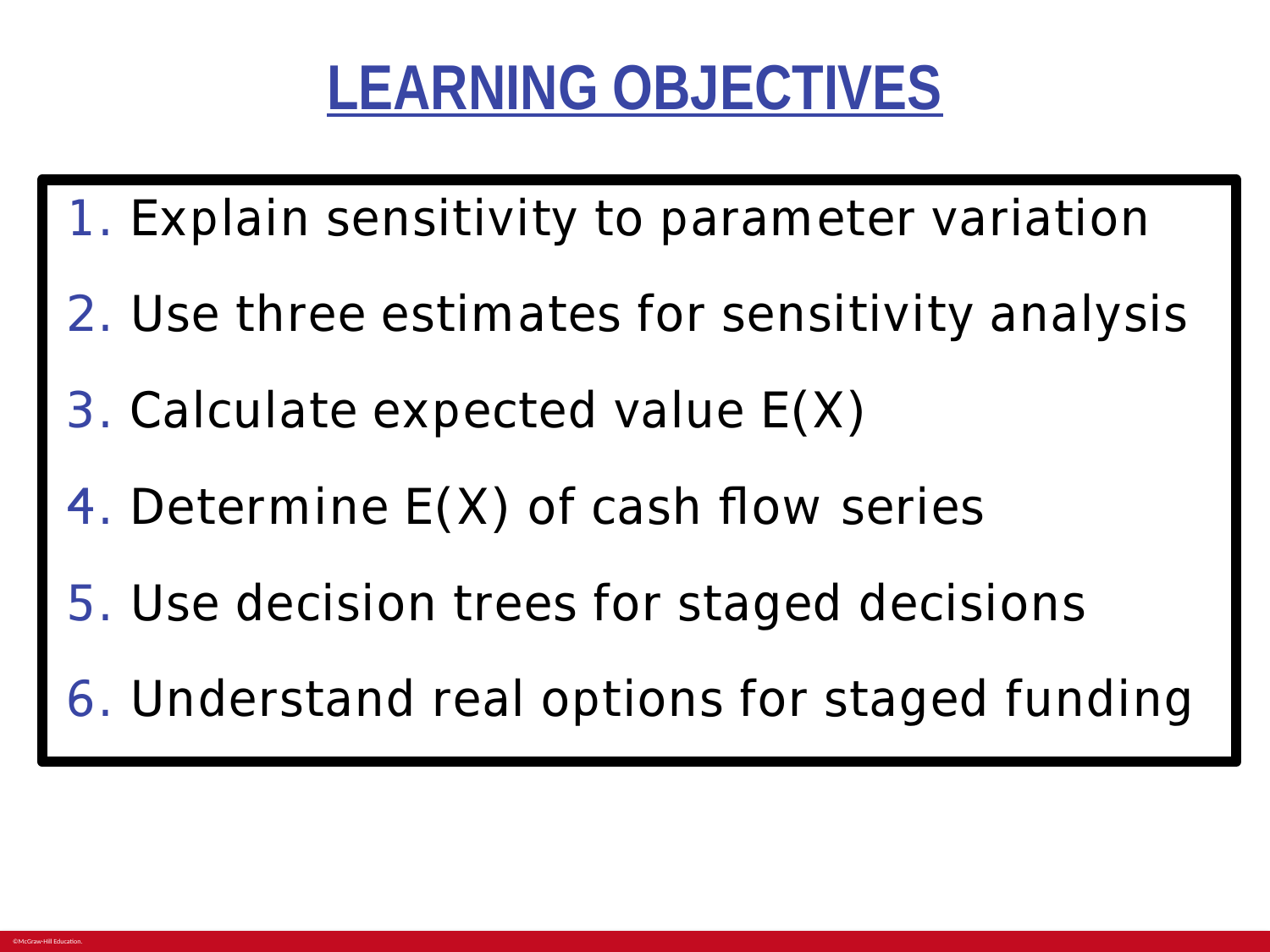

# LEARNING OBJECTIVES
Explain sensitivity to parameter variation
Use three estimates for sensitivity analysis
Calculate expected value E(X)
Determine E(X) of cash flow series
Use decision trees for staged decisions
Understand real options for staged funding